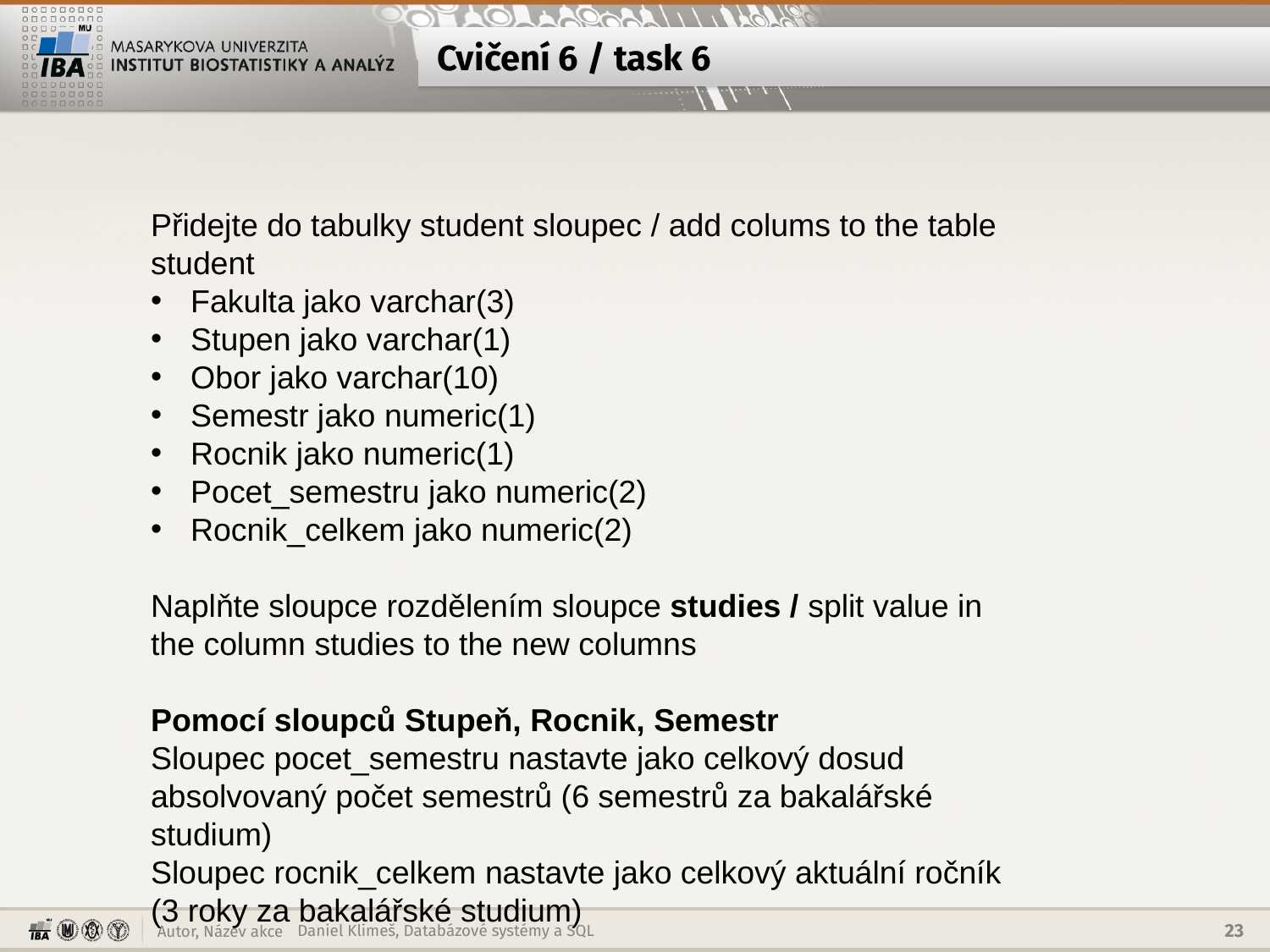

# Cvičení 6 / task 6

Přidejte do tabulky student sloupec / add colums to the table student
Fakulta jako varchar(3)
Stupen jako varchar(1)
Obor jako varchar(10)
Semestr jako numeric(1)
Rocnik jako numeric(1)
Pocet_semestru jako numeric(2)
Rocnik_celkem jako numeric(2)

Naplňte sloupce rozdělením sloupce studies / split value in the column studies to the new columns

Pomocí sloupců Stupeň, Rocnik, Semestr
Sloupec pocet_semestru nastavte jako celkový dosud absolvovaný počet semestrů (6 semestrů za bakalářské studium)
Sloupec rocnik_celkem nastavte jako celkový aktuální ročník (3 roky za bakalářské studium)

Daniel Klimeš, Databázové systémy a SQL
23